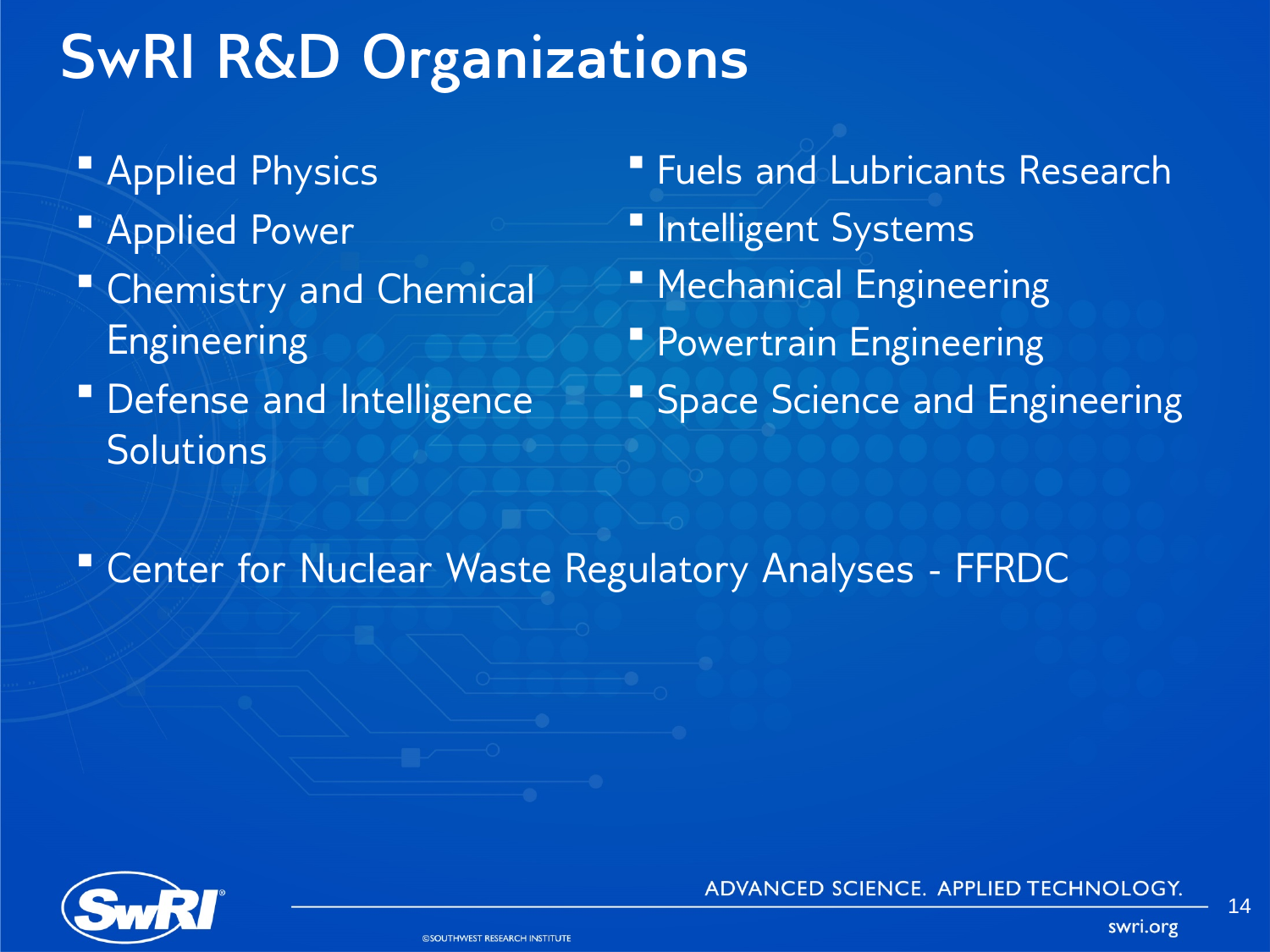

# SwRI R&D Organizations
Applied Physics
Applied Power
Chemistry and Chemical
Engineering
Defense and Intelligence
Solutions

Center for Nuclear Waste Regulatory Analyses - FFRDC
Fuels and Lubricants Research
Intelligent Systems
Mechanical Engineering
Powertrain Engineering
Space Science and Engineering
14